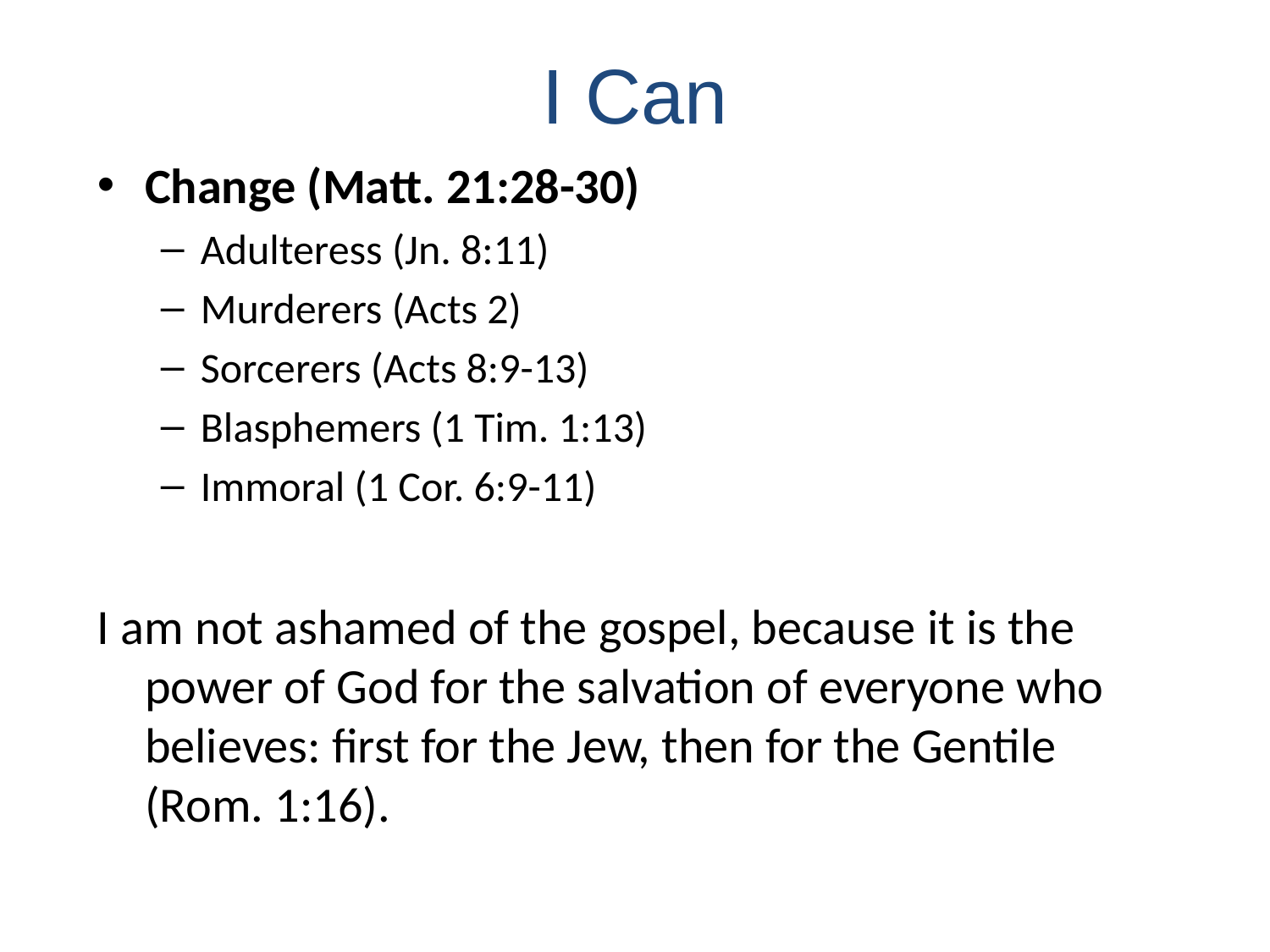

# I Can
Change (Matt. 21:28-30)
Adulteress (Jn. 8:11)
Murderers (Acts 2)
Sorcerers (Acts 8:9-13)
Blasphemers (1 Tim. 1:13)
Immoral (1 Cor. 6:9-11)

I am not ashamed of the gospel, because it is the power of God for the salvation of everyone who believes: first for the Jew, then for the Gentile (Rom. 1:16).